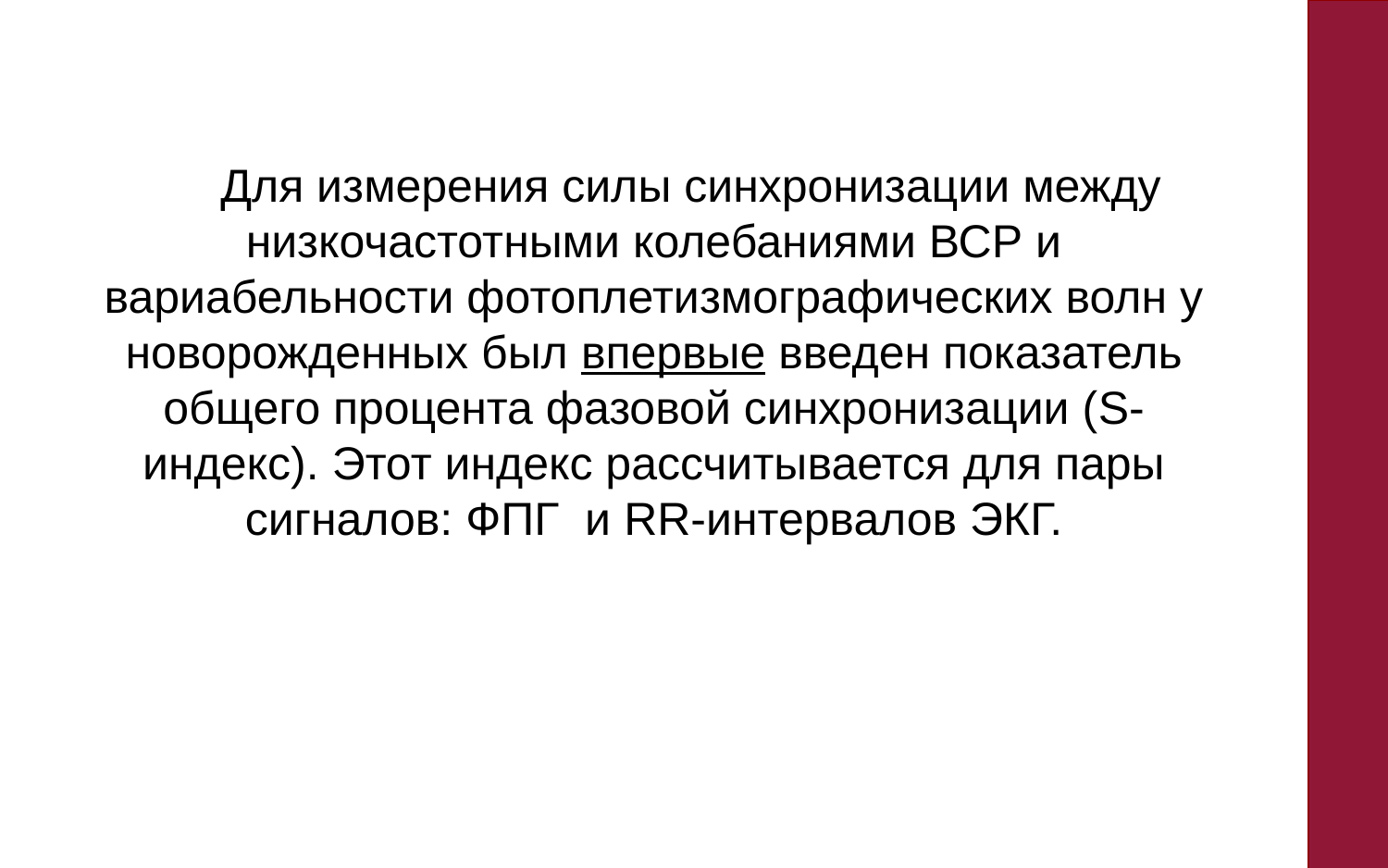

Для измерения силы синхронизации между низкочастотными колебаниями ВСР и вариабельности фотоплетизмографических волн у новорожденных был впервые введен показатель общего процента фазовой синхронизации (S-индекс). Этот индекс рассчитывается для пары сигналов: ФПГ  и RR-интервалов ЭКГ.